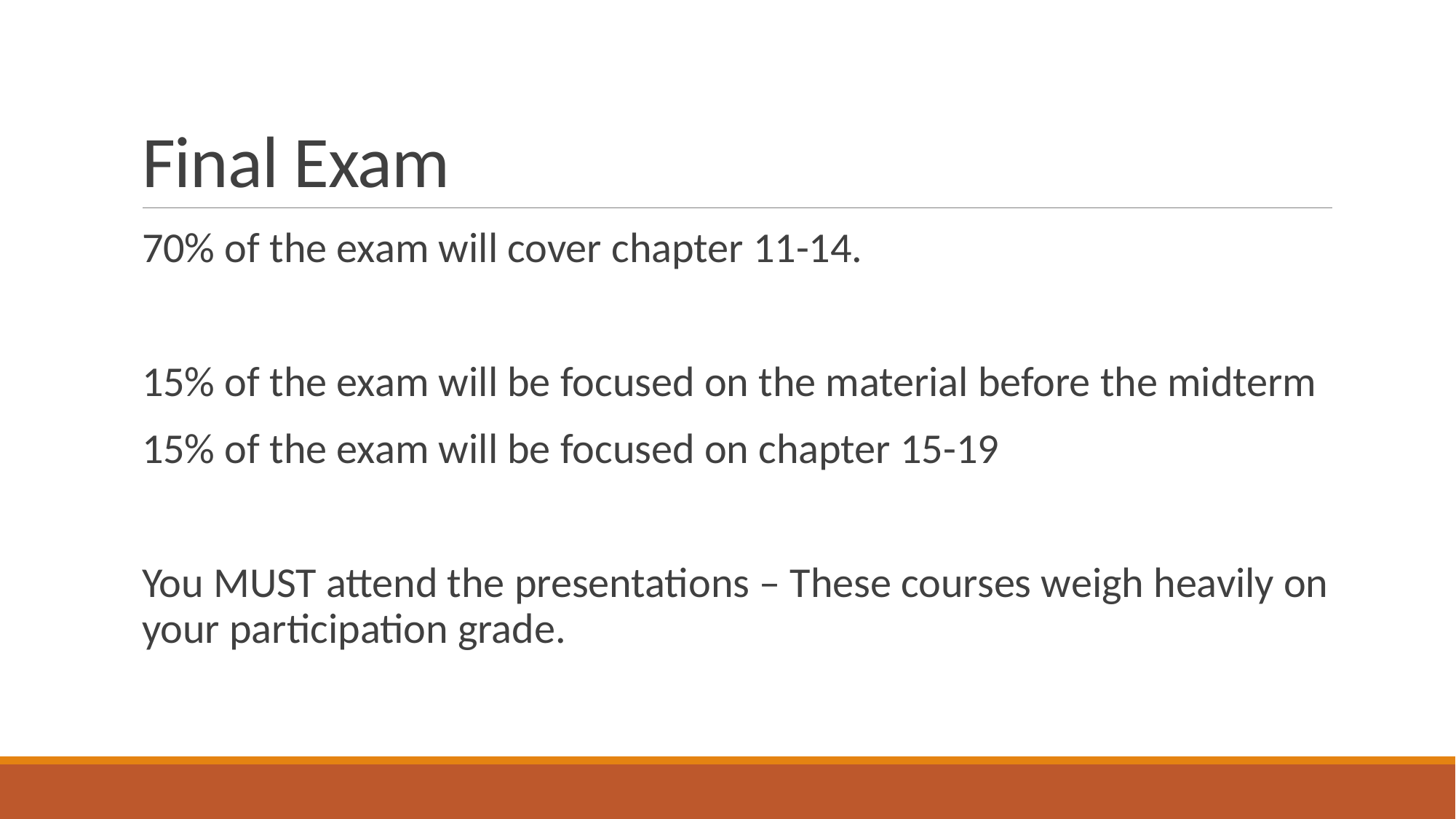

# Final Exam
70% of the exam will cover chapter 11-14.

15% of the exam will be focused on the material before the midterm
15% of the exam will be focused on chapter 15-19

You MUST attend the presentations – These courses weigh heavily on your participation grade.